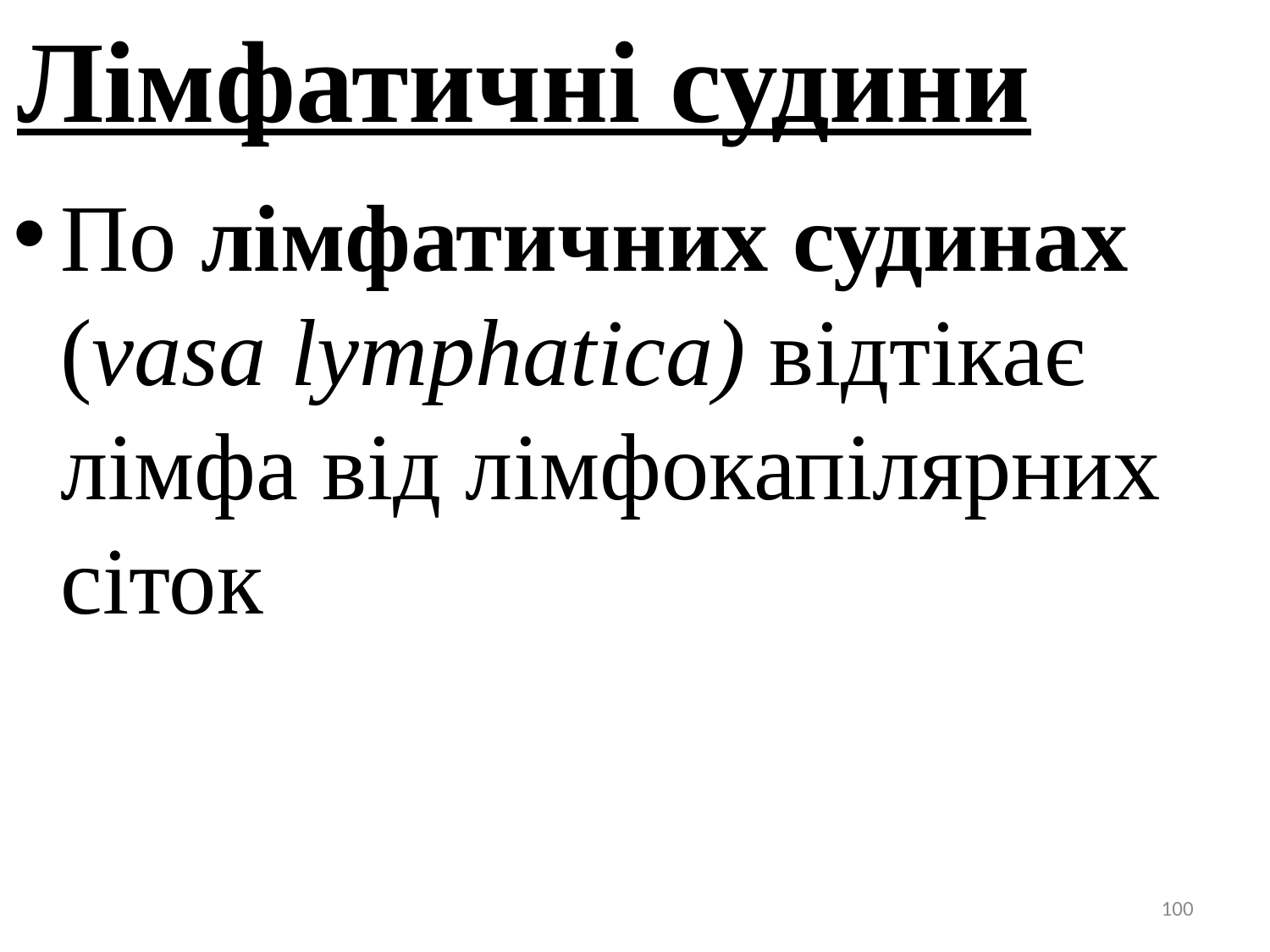

Лімфатичні судини

По лімфатичних судинах (vasa lymphatica) відтікає лімфа від лімфокапілярних сіток
100